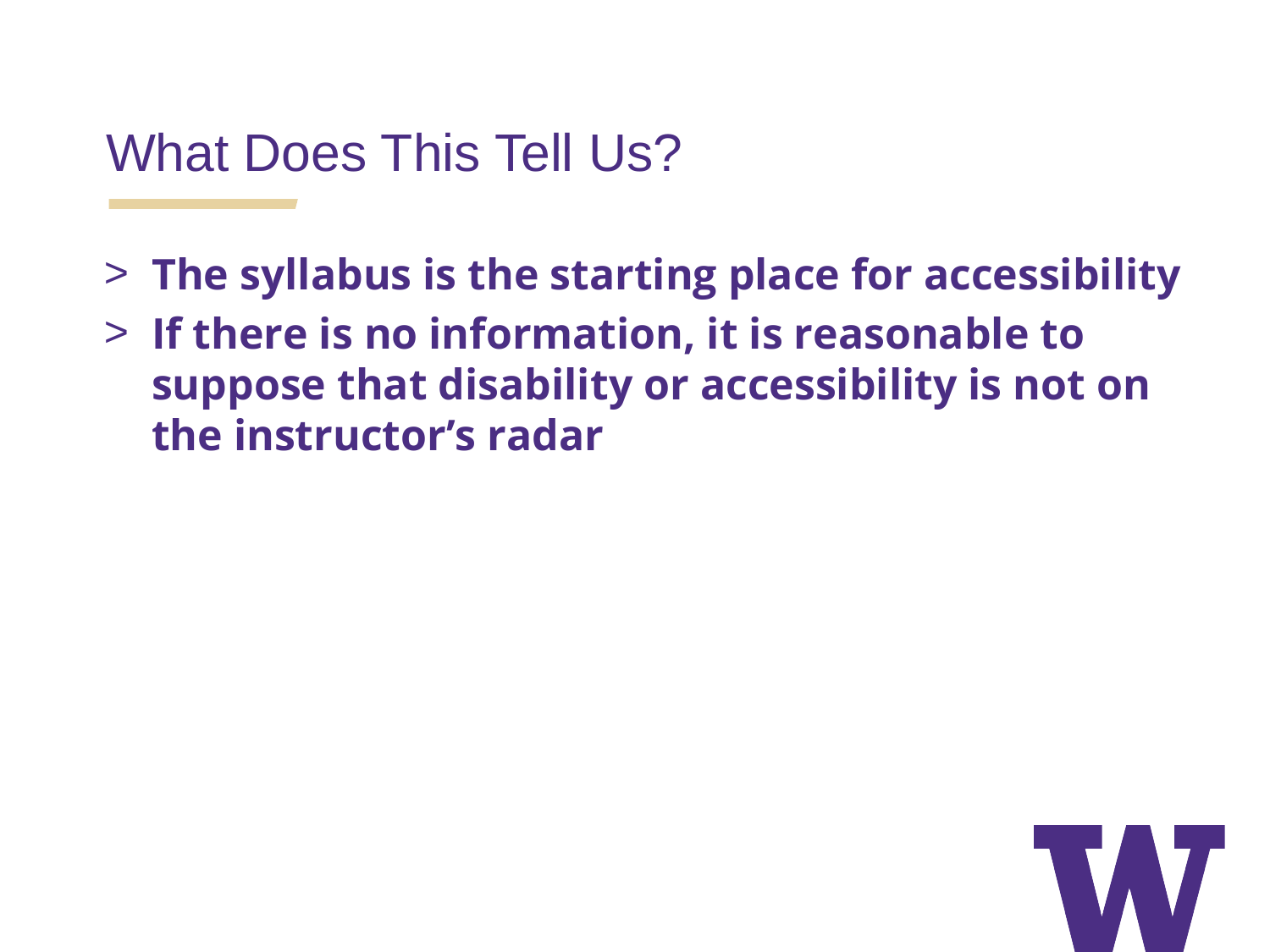

What Does This Tell Us?
The syllabus is the starting place for accessibility
If there is no information, it is reasonable to suppose that disability or accessibility is not on the instructor’s radar